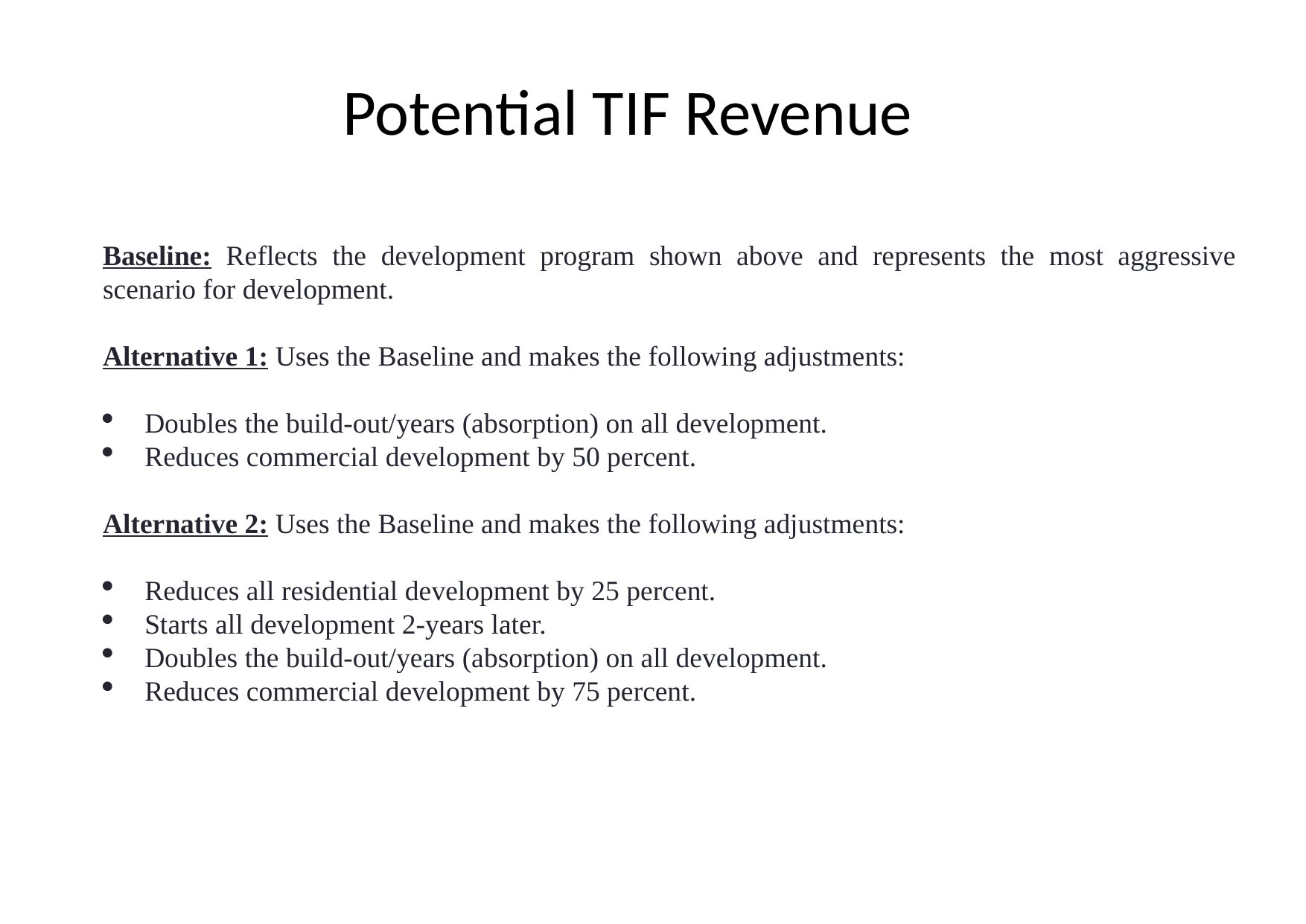

# Potential TIF Revenue
Baseline: Reflects the development program shown above and represents the most aggressive scenario for development.

Alternative 1: Uses the Baseline and makes the following adjustments:

Doubles the build-out/years (absorption) on all development.
Reduces commercial development by 50 percent.

Alternative 2: Uses the Baseline and makes the following adjustments:

Reduces all residential development by 25 percent.
Starts all development 2-years later.
Doubles the build-out/years (absorption) on all development.
Reduces commercial development by 75 percent.